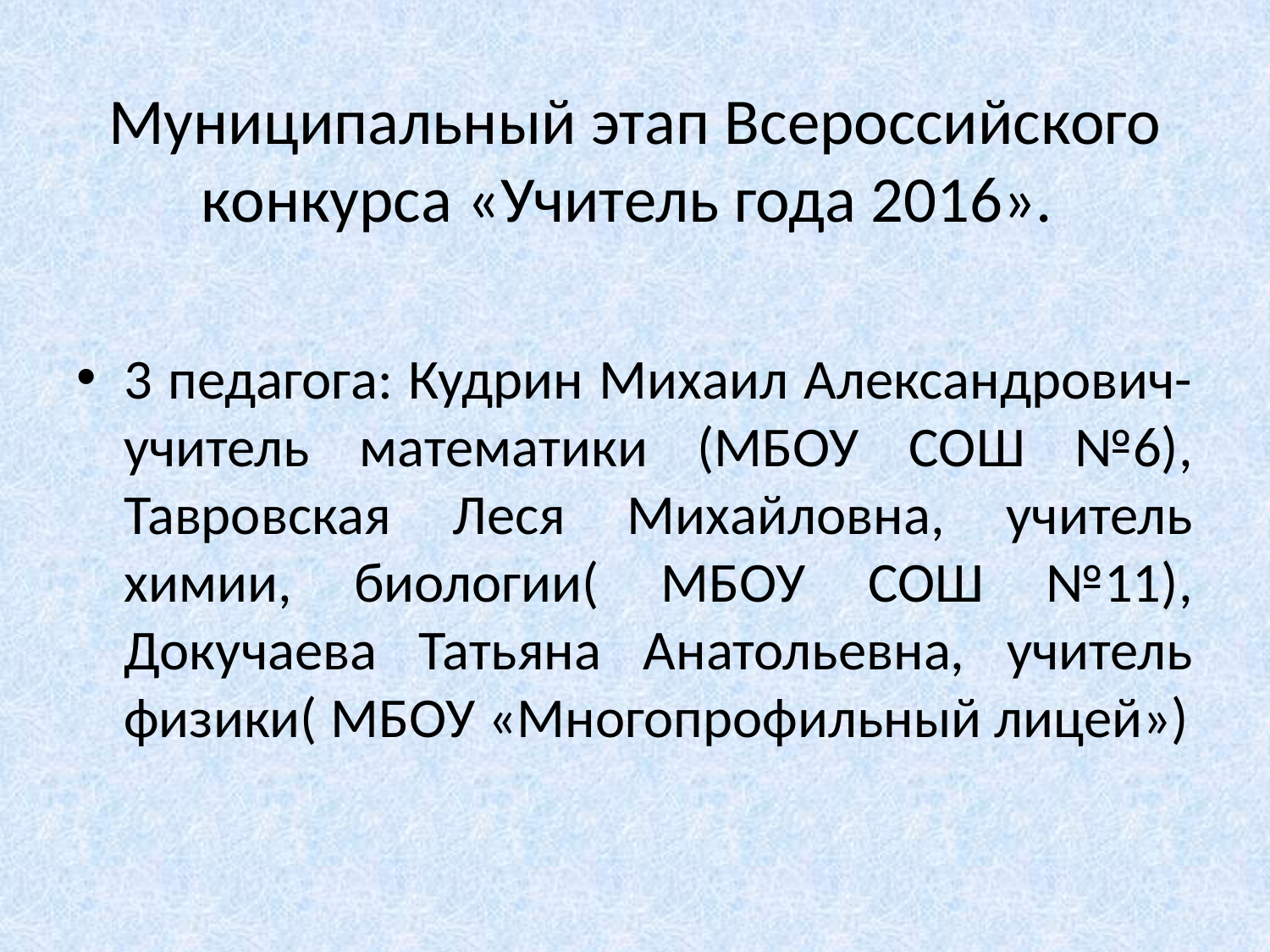

# Муниципальный этап Всероссийского конкурса «Учитель года 2016».
3 педагога: Кудрин Михаил Александрович-учитель математики (МБОУ СОШ №6), Тавровская Леся Михайловна, учитель химии, биологии( МБОУ СОШ №11), Докучаева Татьяна Анатольевна, учитель физики( МБОУ «Многопрофильный лицей»)